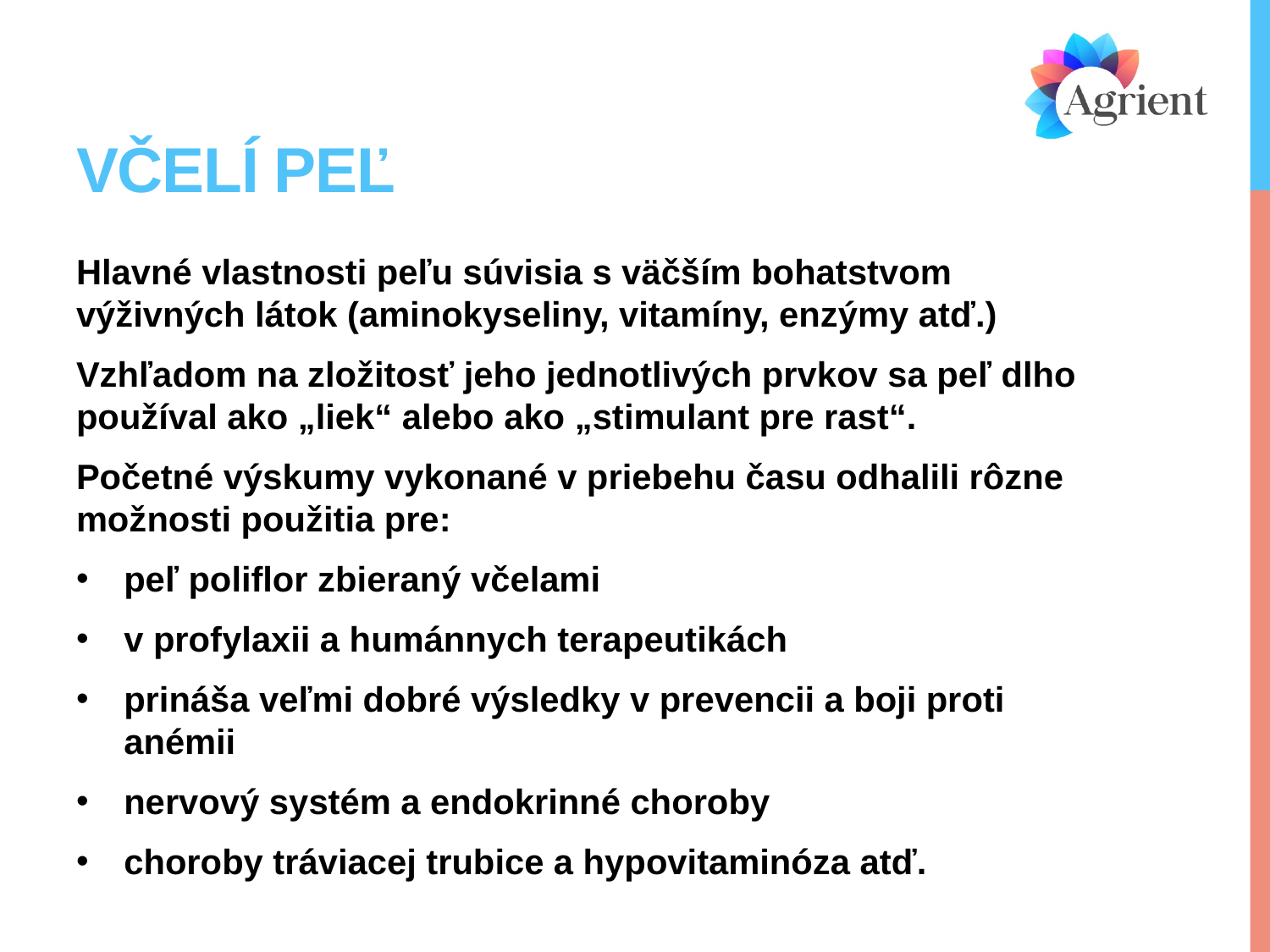

# Včelí peľ
Hlavné vlastnosti peľu súvisia s väčším bohatstvom výživných látok (aminokyseliny, vitamíny, enzýmy atď.)
Vzhľadom na zložitosť jeho jednotlivých prvkov sa peľ dlho používal ako „liek“ alebo ako „stimulant pre rast“.
Početné výskumy vykonané v priebehu času odhalili rôzne možnosti použitia pre:
peľ poliflor zbieraný včelami
v profylaxii a humánnych terapeutikách
prináša veľmi dobré výsledky v prevencii a boji proti anémii
nervový systém a endokrinné choroby
choroby tráviacej trubice a hypovitaminóza atď.